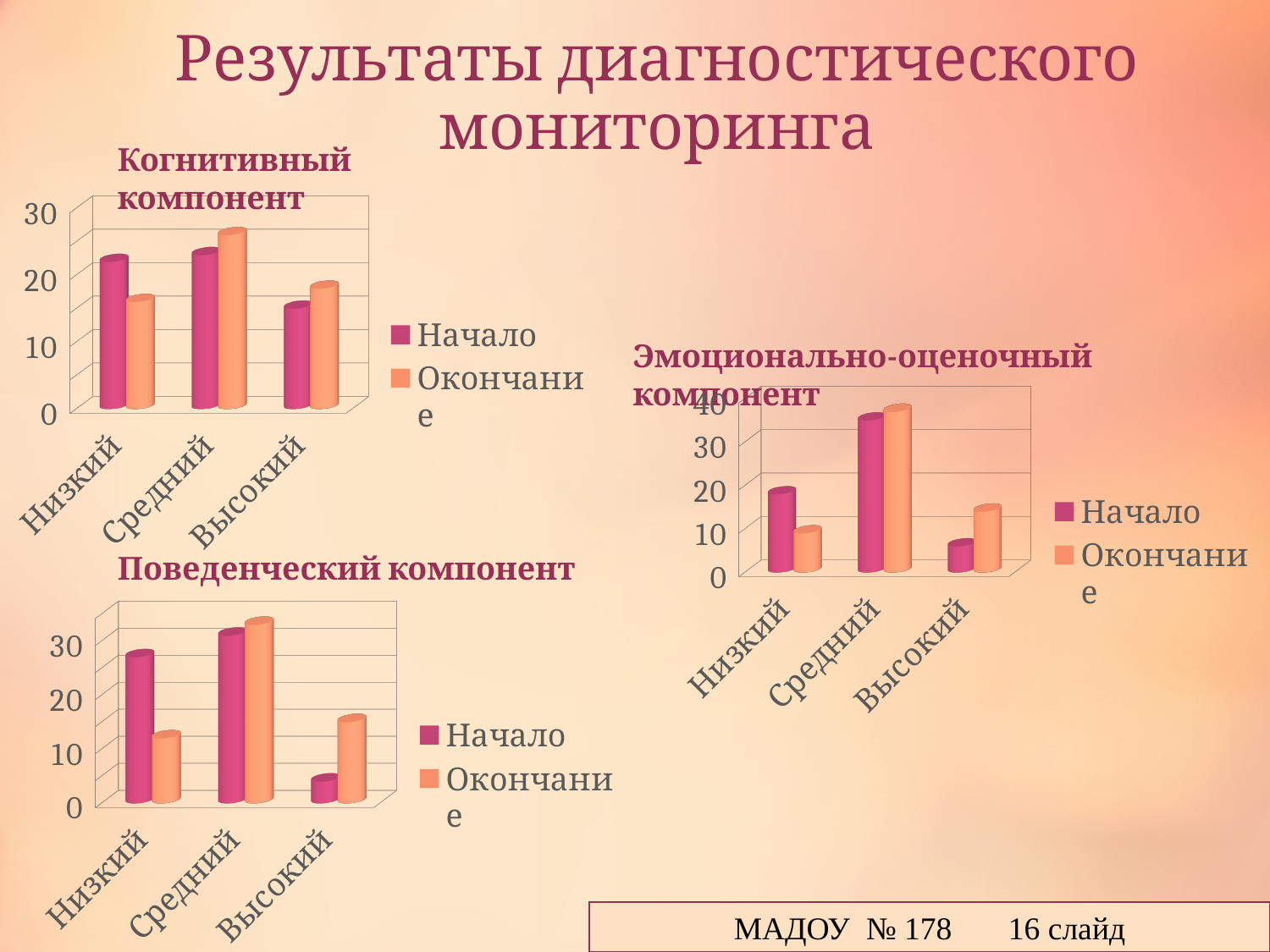

# Результаты диагностического мониторинга
Когнитивный компонент

[unsupported chart]

Эмоционально-оценочный компонент

[unsupported chart]

Поведенческий компонент

[unsupported chart]

МАДОУ  № 178       16 слайд